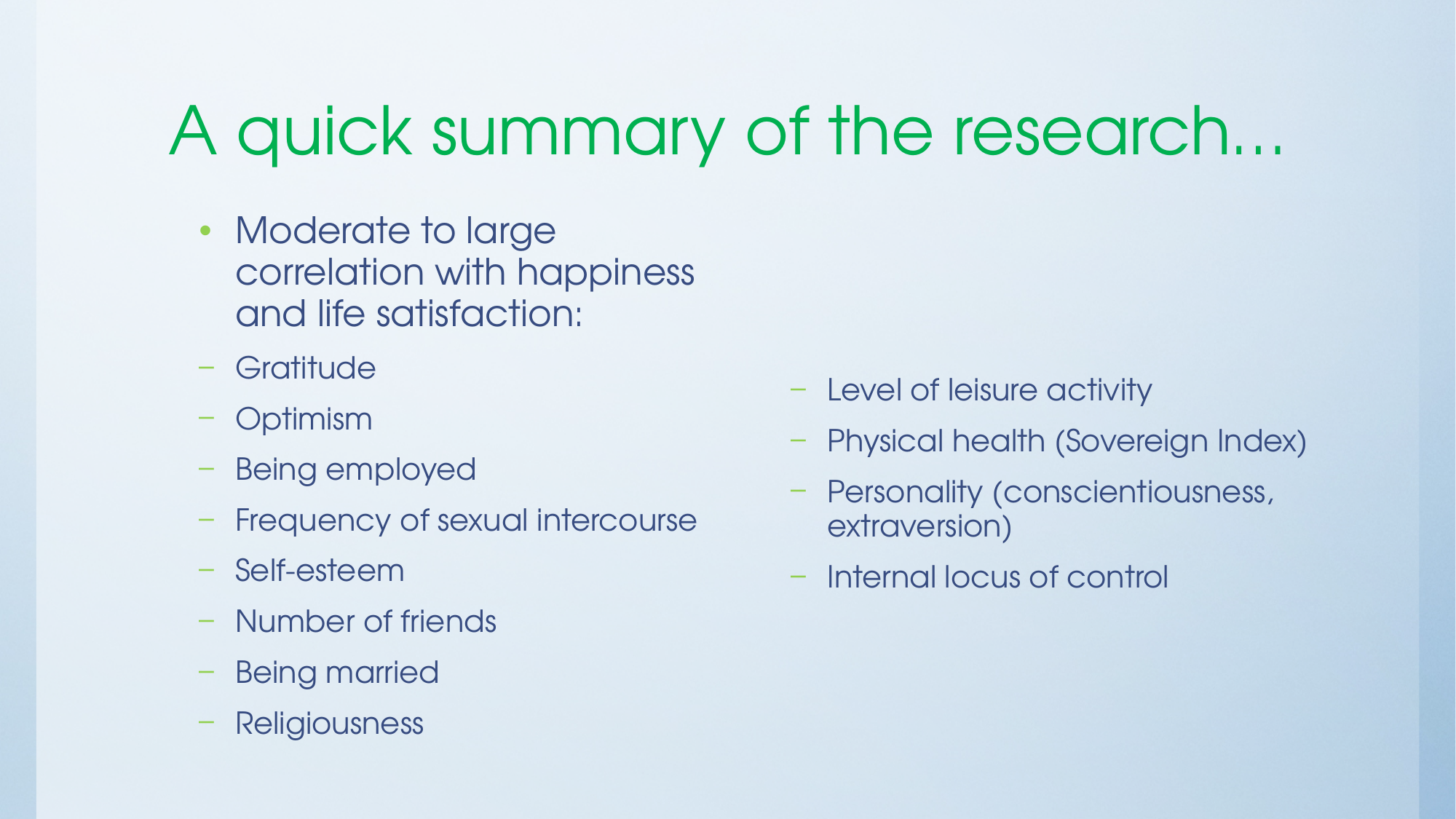

# A quick summary of the research…
Moderate to large correlation with happiness and life satisfaction:
Gratitude
Optimism
Being employed
Frequency of sexual intercourse
Self-esteem
Number of friends
Being married
Religiousness

Level of leisure activity
Physical health (Sovereign Index)
Personality (conscientiousness, extraversion)
Internal locus of control